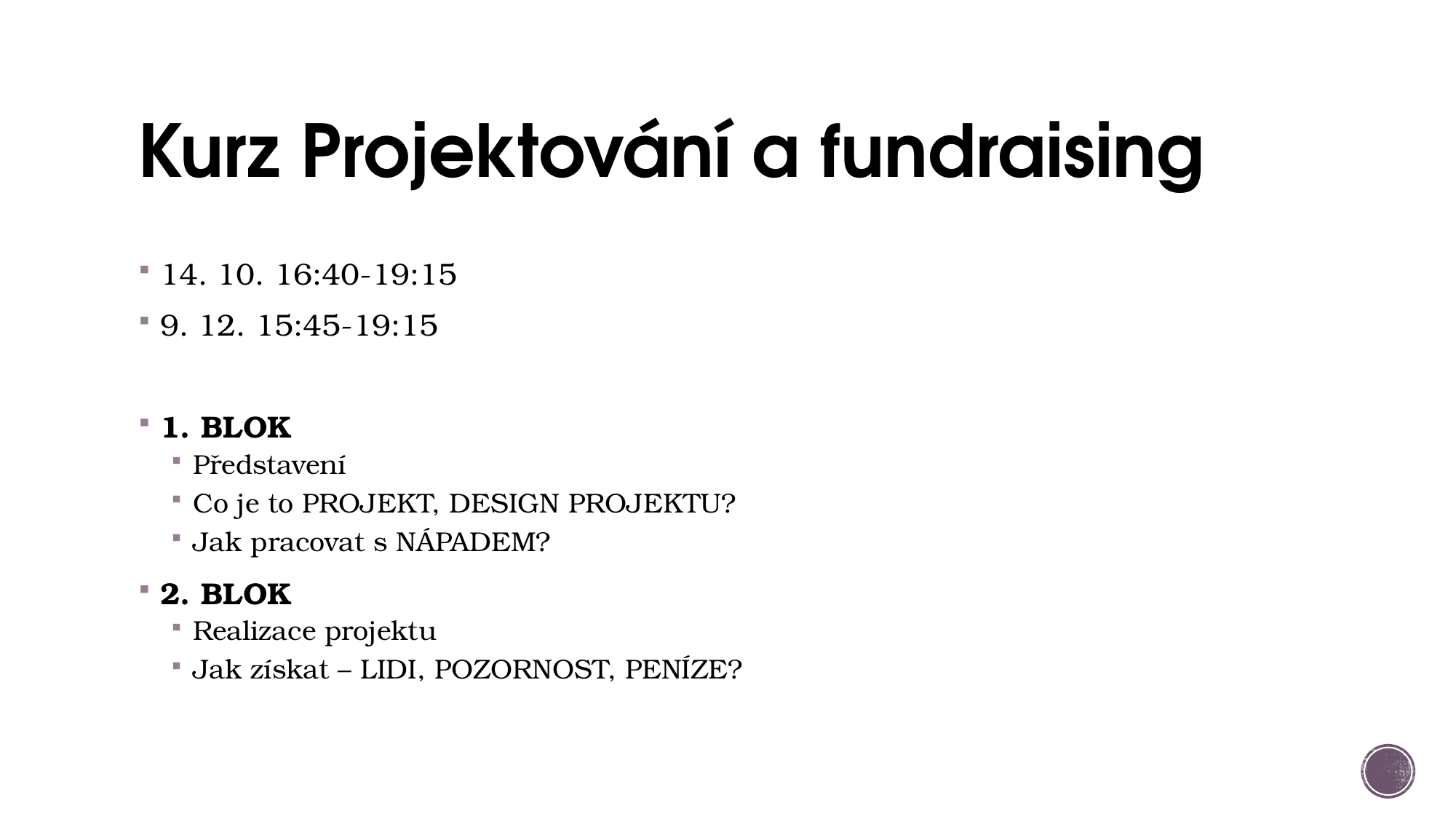

# Kurz Projektování a fundraising
14. 10. 16:40-19:15
9. 12. 15:45-19:15

1. BLOK
Představení
Co je to PROJEKT, DESIGN PROJEKTU?
Jak pracovat s NÁPADEM?
2. BLOK
Realizace projektu
Jak získat – LIDI, POZORNOST, PENÍZE?